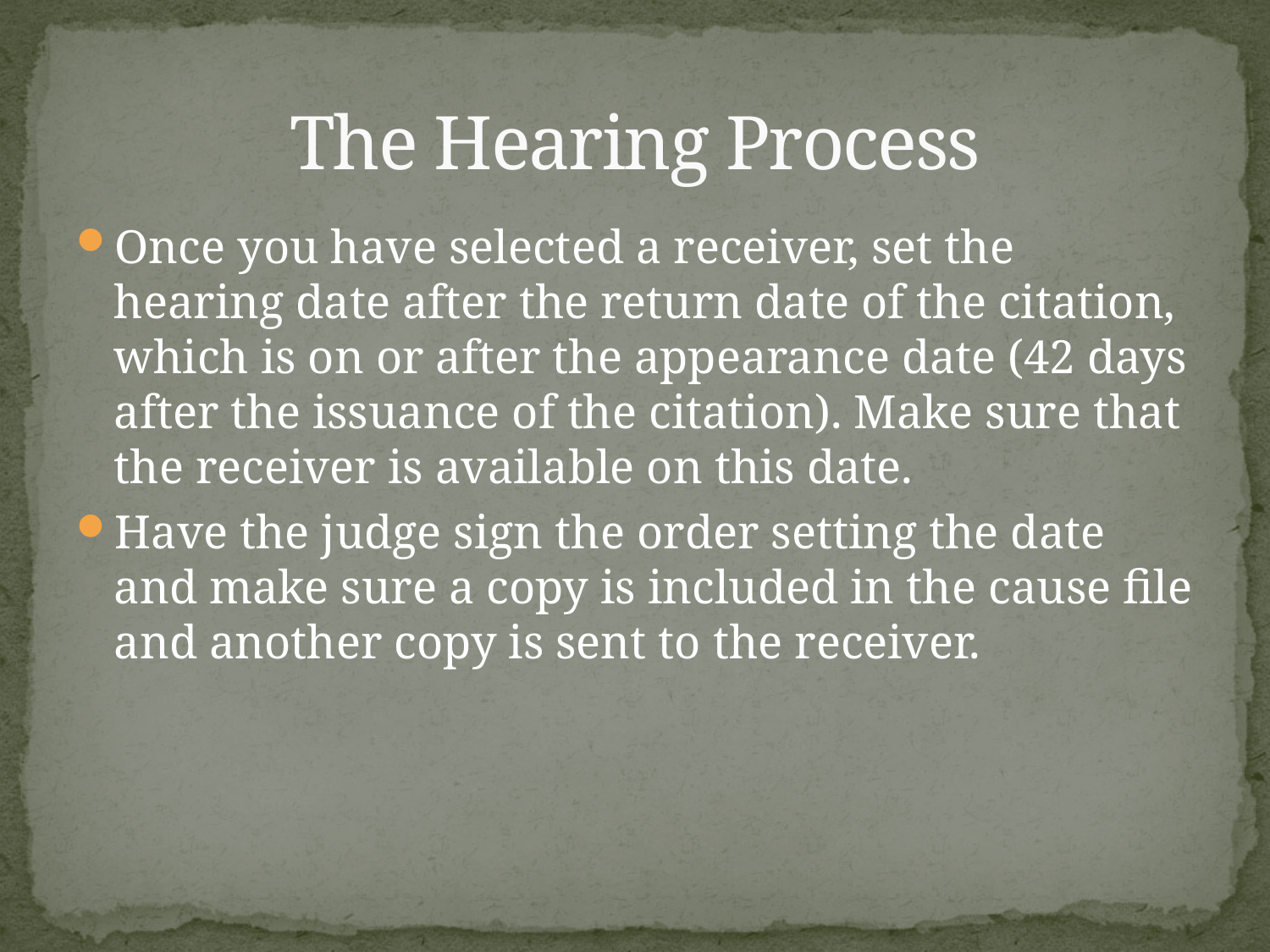

# The Hearing Process
Once you have selected a receiver, set the hearing date after the return date of the citation, which is on or after the appearance date (42 days after the issuance of the citation). Make sure that the receiver is available on this date.
Have the judge sign the order setting the date and make sure a copy is included in the cause file and another copy is sent to the receiver.